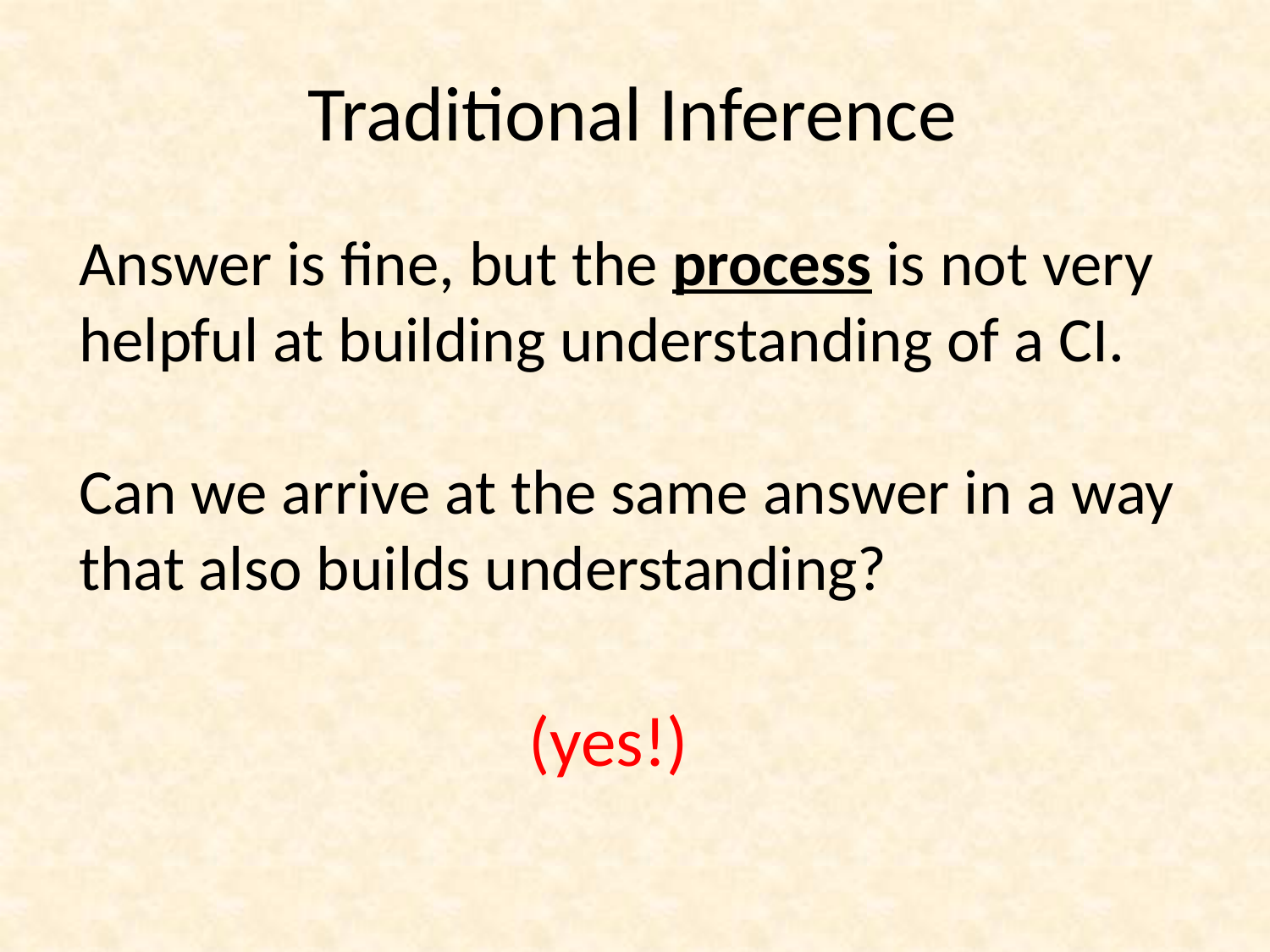

Traditional Inference
Answer is fine, but the process is not very helpful at building understanding of a CI.

Can we arrive at the same answer in a way that also builds understanding?

(yes!)